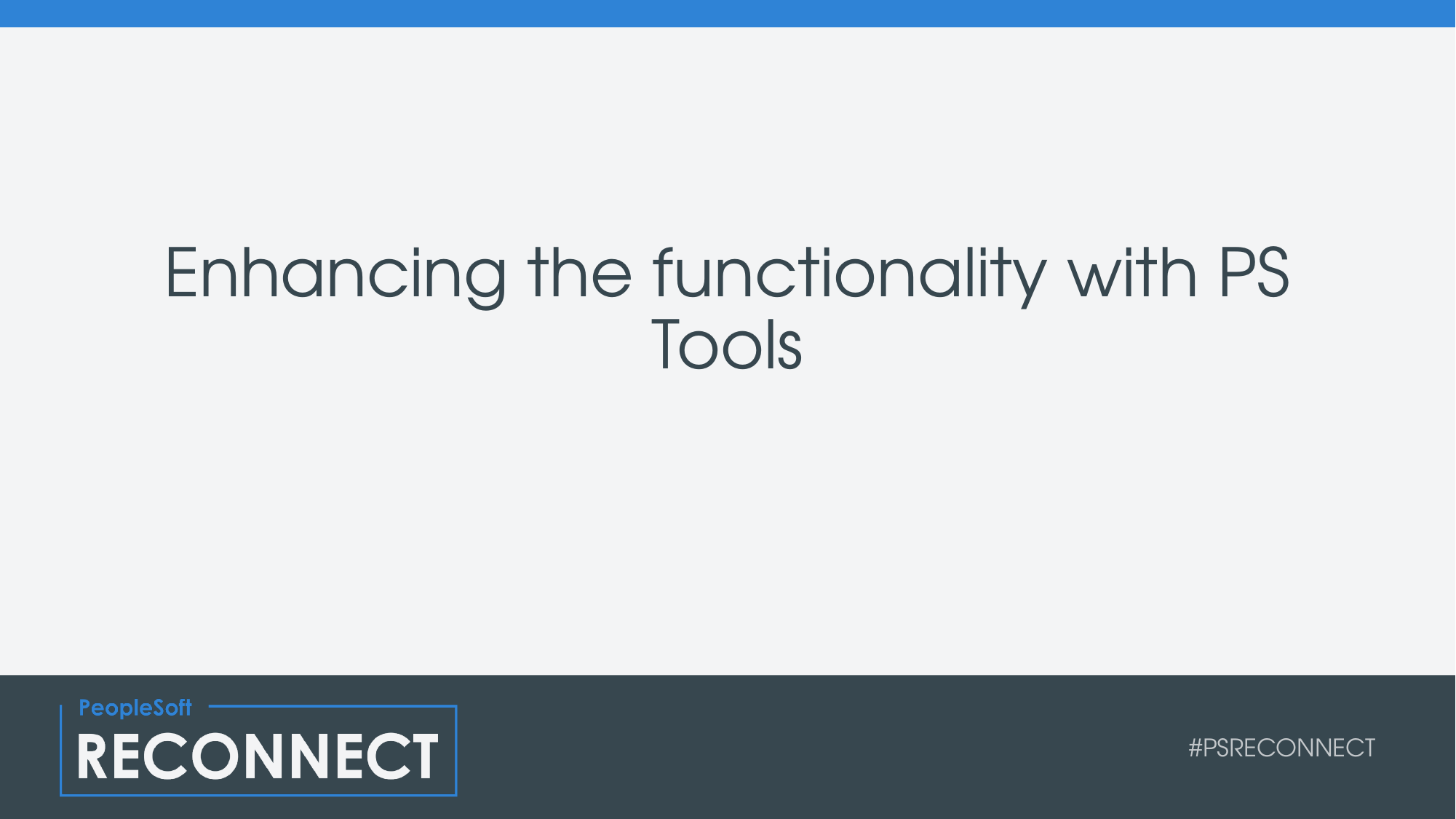

# Enhancing the functionality with PS Tools